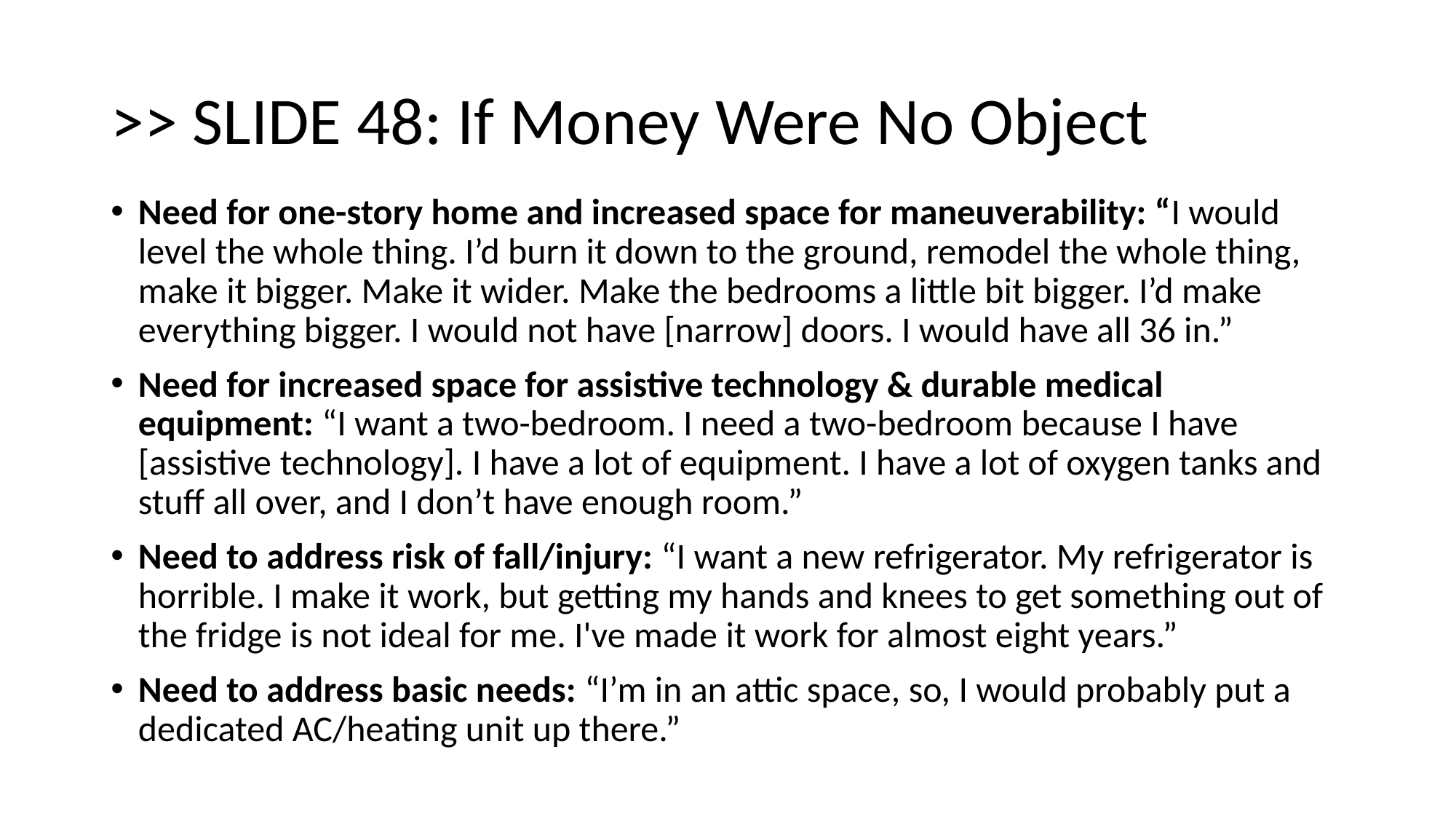

# >> SLIDE 48: If Money Were No Object
Need for one-story home and increased space for maneuverability: “I would level the whole thing. I’d burn it down to the ground, remodel the whole thing, make it bigger. Make it wider. Make the bedrooms a little bit bigger. I’d make everything bigger. I would not have [narrow] doors. I would have all 36 in.”
Need for increased space for assistive technology & durable medical equipment: “I want a two-bedroom. I need a two-bedroom because I have [assistive technology]. I have a lot of equipment. I have a lot of oxygen tanks and stuff all over, and I don’t have enough room.”
Need to address risk of fall/injury: “I want a new refrigerator. My refrigerator is horrible. I make it work, but getting my hands and knees to get something out of the fridge is not ideal for me. I've made it work for almost eight years.”
Need to address basic needs: “I’m in an attic space, so, I would probably put a dedicated AC/heating unit up there.”